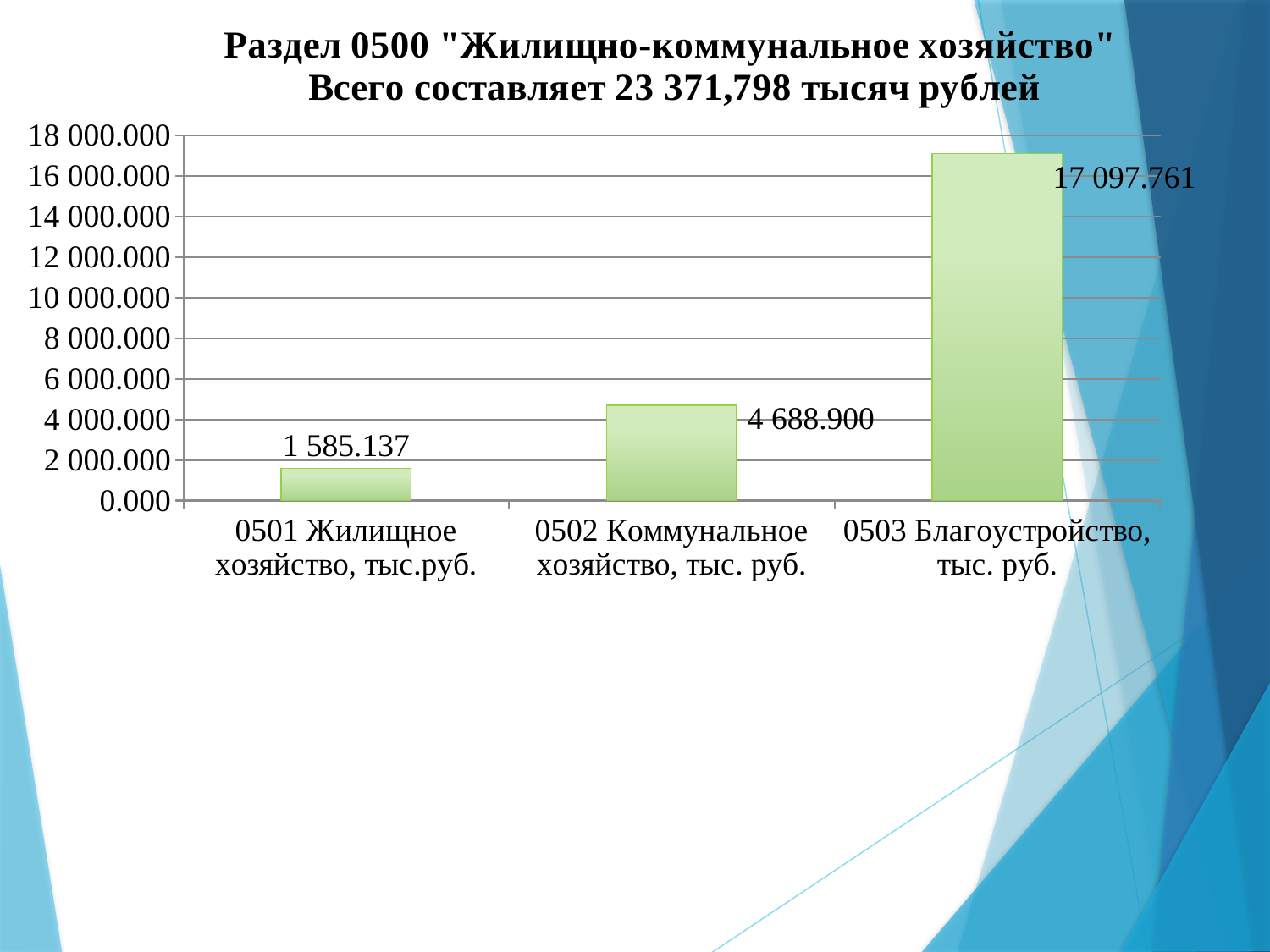

### Chart: Раздел 0500 "Жилищно-коммунальное хозяйство"
Всего составляет 23 371,798 тысяч рублей

| Category | Раздел 0500 "Жилищно-коммунальное хозяйство" |
|---|---|
| 0501 Жилищное хозяйство, тыс.руб. | 1585.137 |
| 0502 Коммунальное хозяйство, тыс. руб. | 4688.9 |
| 0503 Благоустройство, тыс. руб. | 17097.761 |